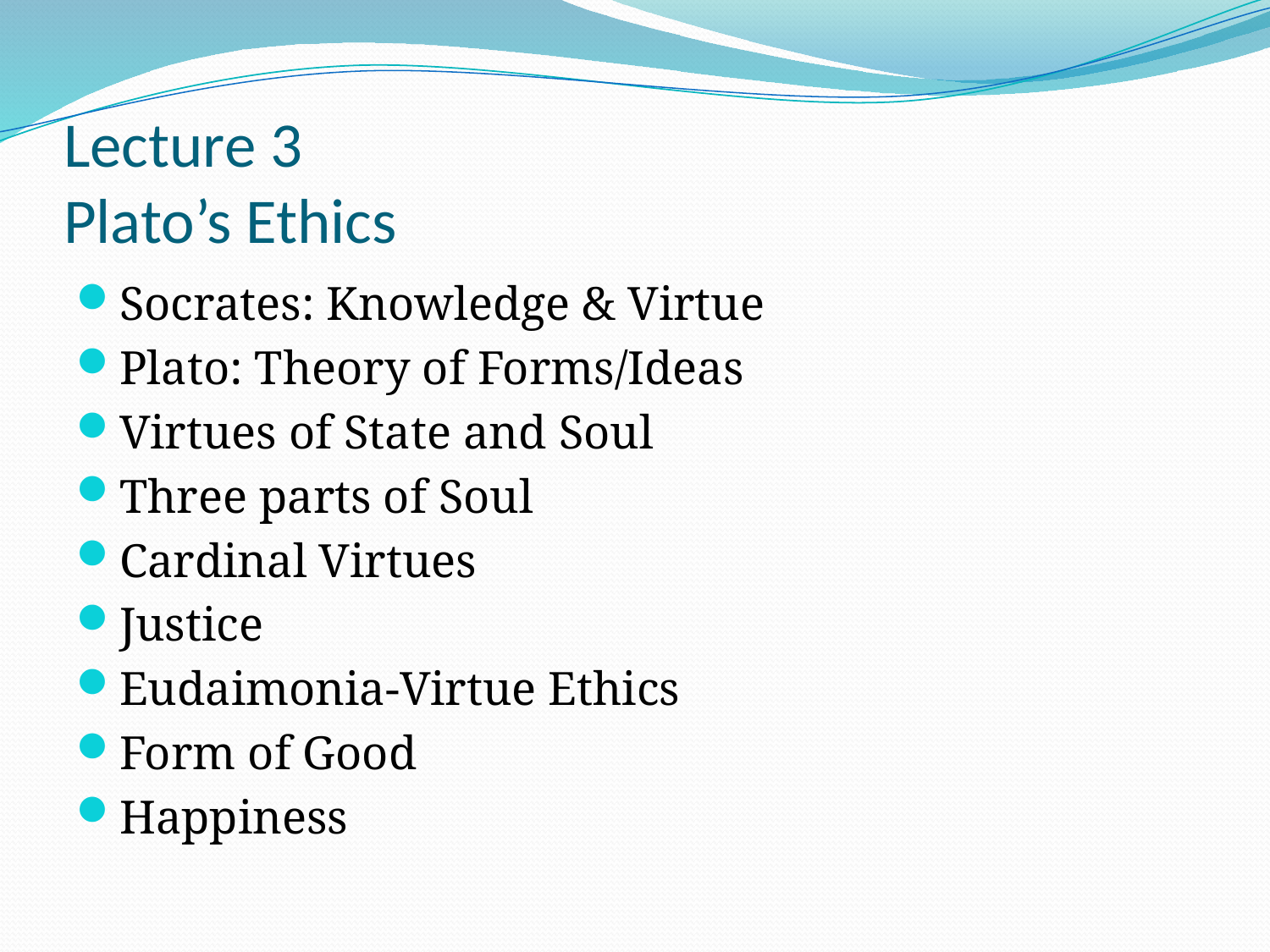

# Lecture 3 Plato’s Ethics
Socrates: Knowledge & Virtue
Plato: Theory of Forms/Ideas
Virtues of State and Soul
Three parts of Soul
Cardinal Virtues
Justice
Eudaimonia-Virtue Ethics
Form of Good
Happiness